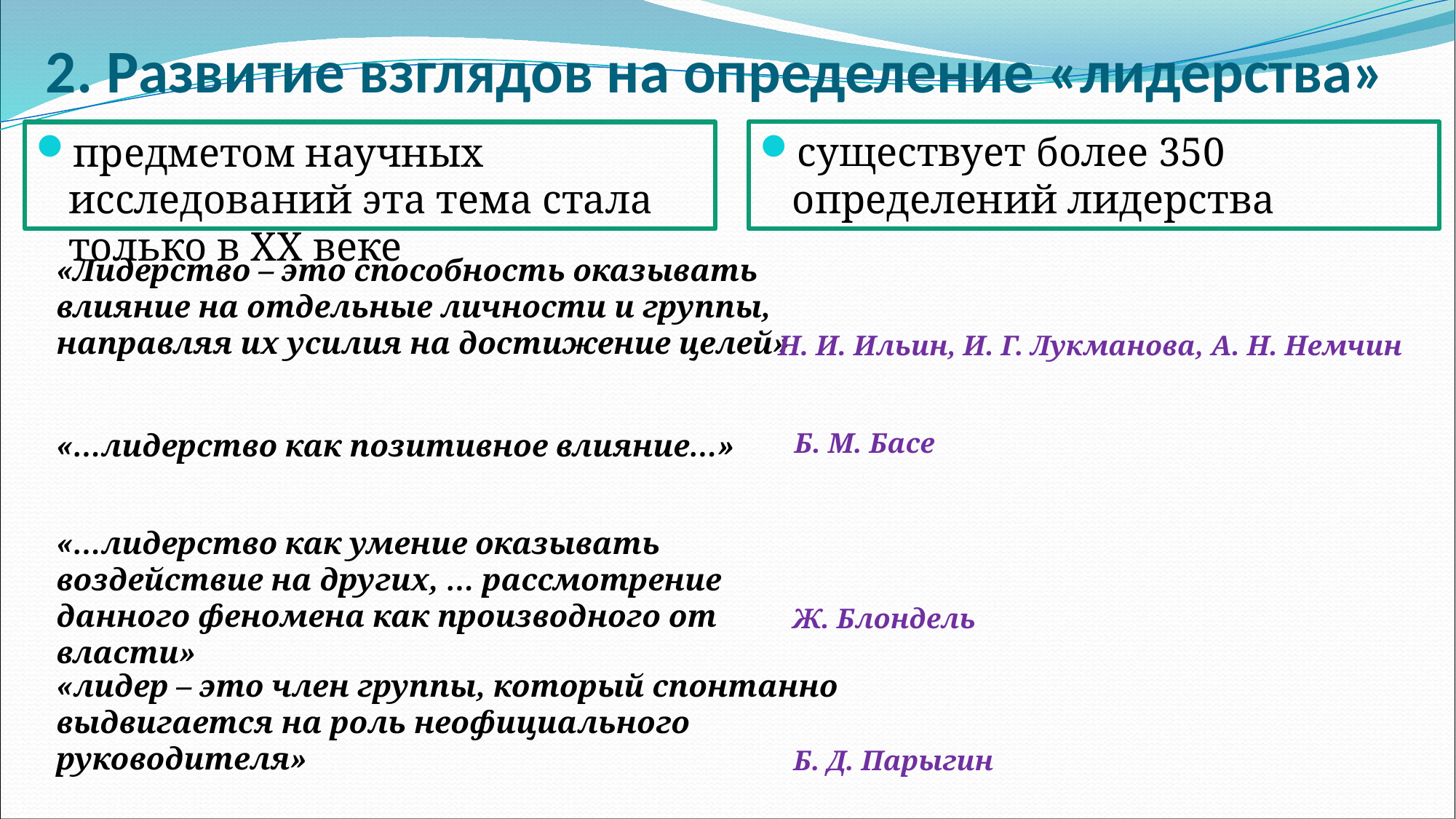

# 2. Развитие взглядов на определение «лидерства»
предметом научных исследований эта тема стала только в ХХ веке
существует более 350 определений лидерства
«Лидерство – это способность оказывать влияние на отдельные личности и группы, направляя их усилия на достижение целей»
Н. И. Ильин, И. Г. Лукманова, А. Н. Немчин
«…лидерство как позитивное влияние…»
Б. М. Басе
«…лидерство как умение оказывать воздействие на других, … рассмотрение данного феномена как производного от власти»
Ж. Блондель
«лидер – это член группы, который спонтанно выдвигается на роль неофициального руководителя»
Б. Д. Парыгин